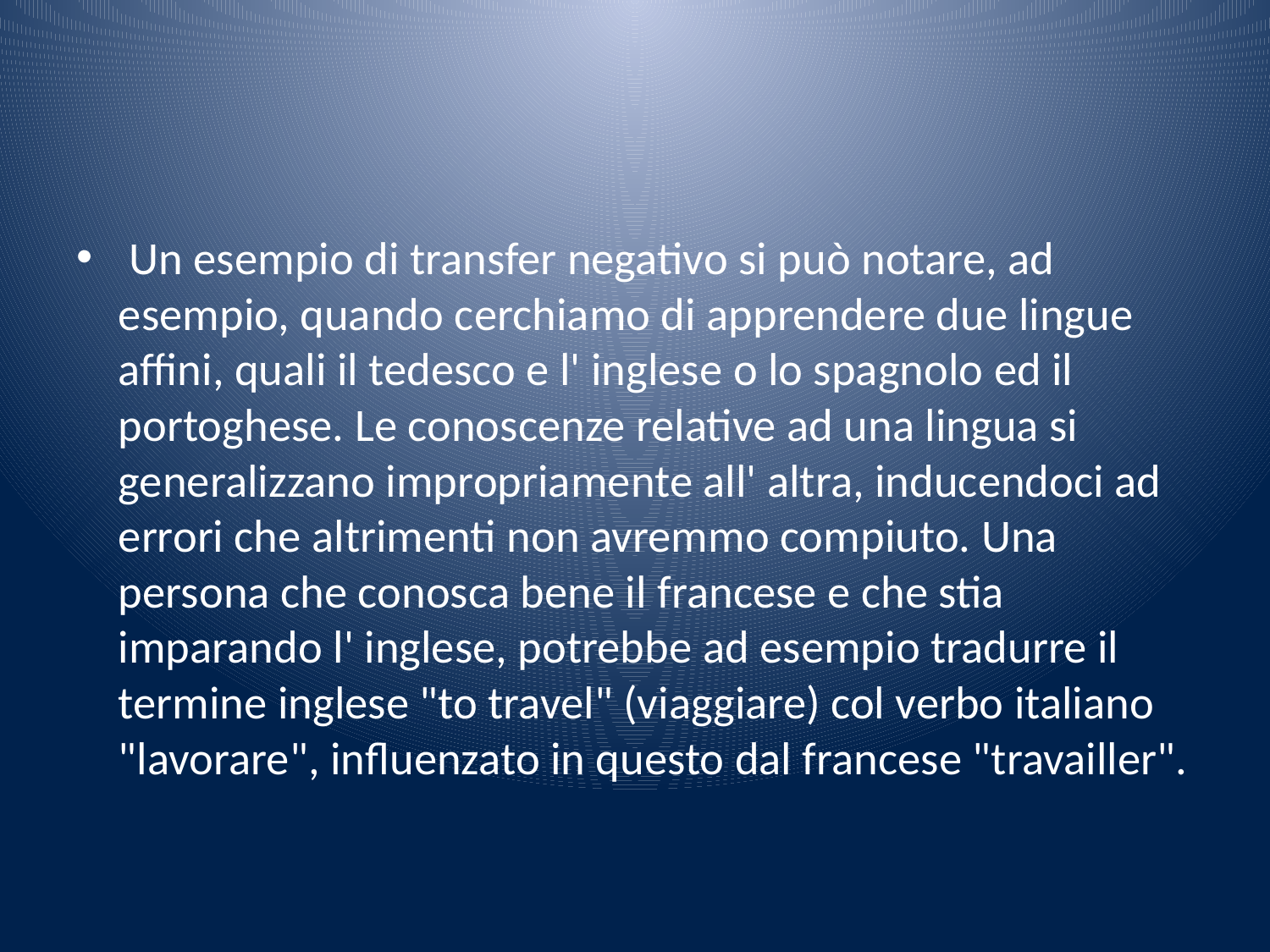

#
 Un esempio di transfer negativo si può notare, ad esempio, quando cerchiamo di apprendere due lingue affini, quali il tedesco e l' inglese o lo spagnolo ed il portoghese. Le conoscenze relative ad una lingua si generalizzano impropriamente all' altra, inducendoci ad errori che altrimenti non avremmo compiuto. Una persona che conosca bene il francese e che stia imparando l' inglese, potrebbe ad esempio tradurre il termine inglese "to travel" (viaggiare) col verbo italiano "lavorare", influenzato in questo dal francese "travailler".